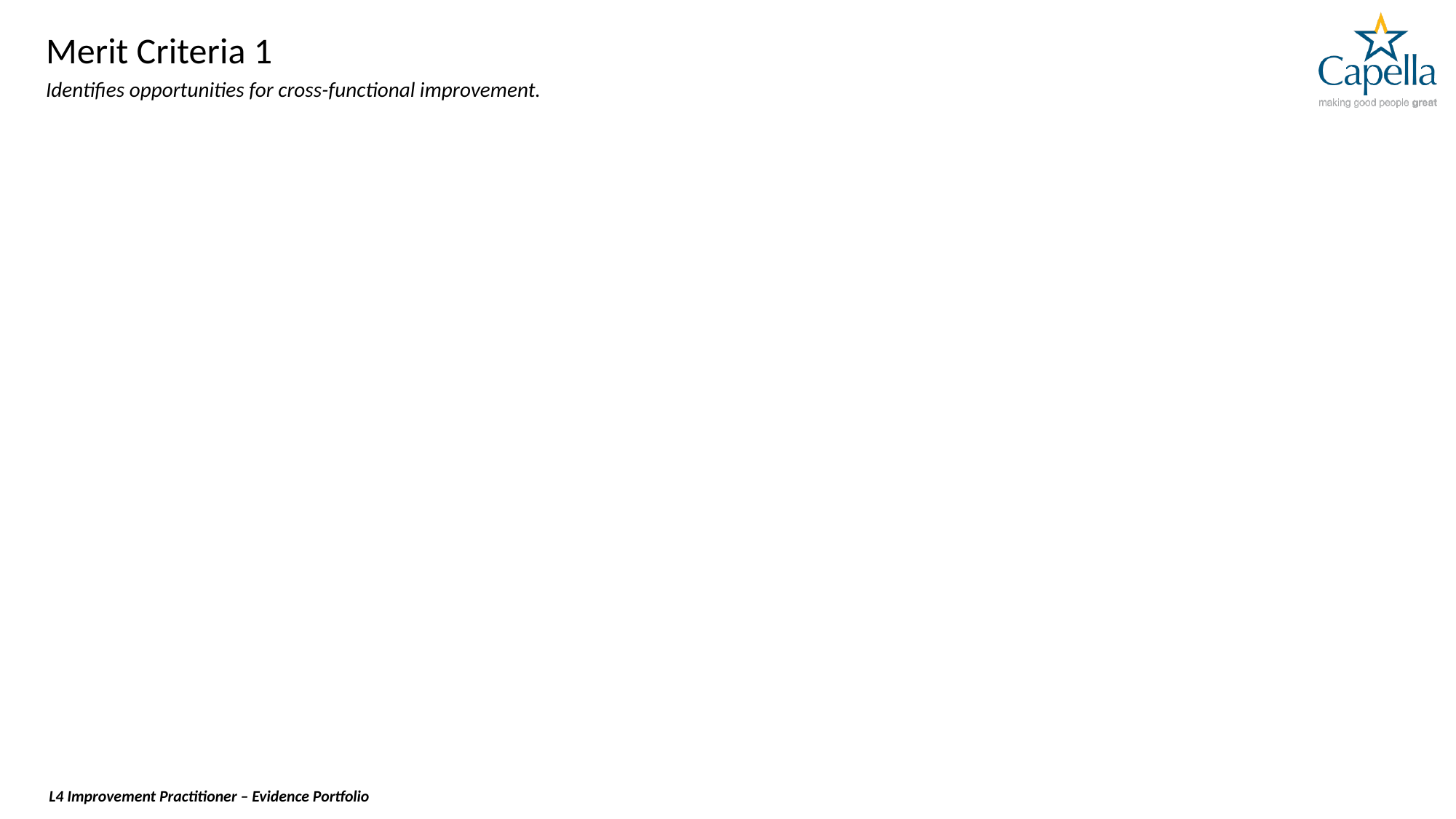

# Merit Criteria 1
Identifies opportunities for cross-functional improvement.